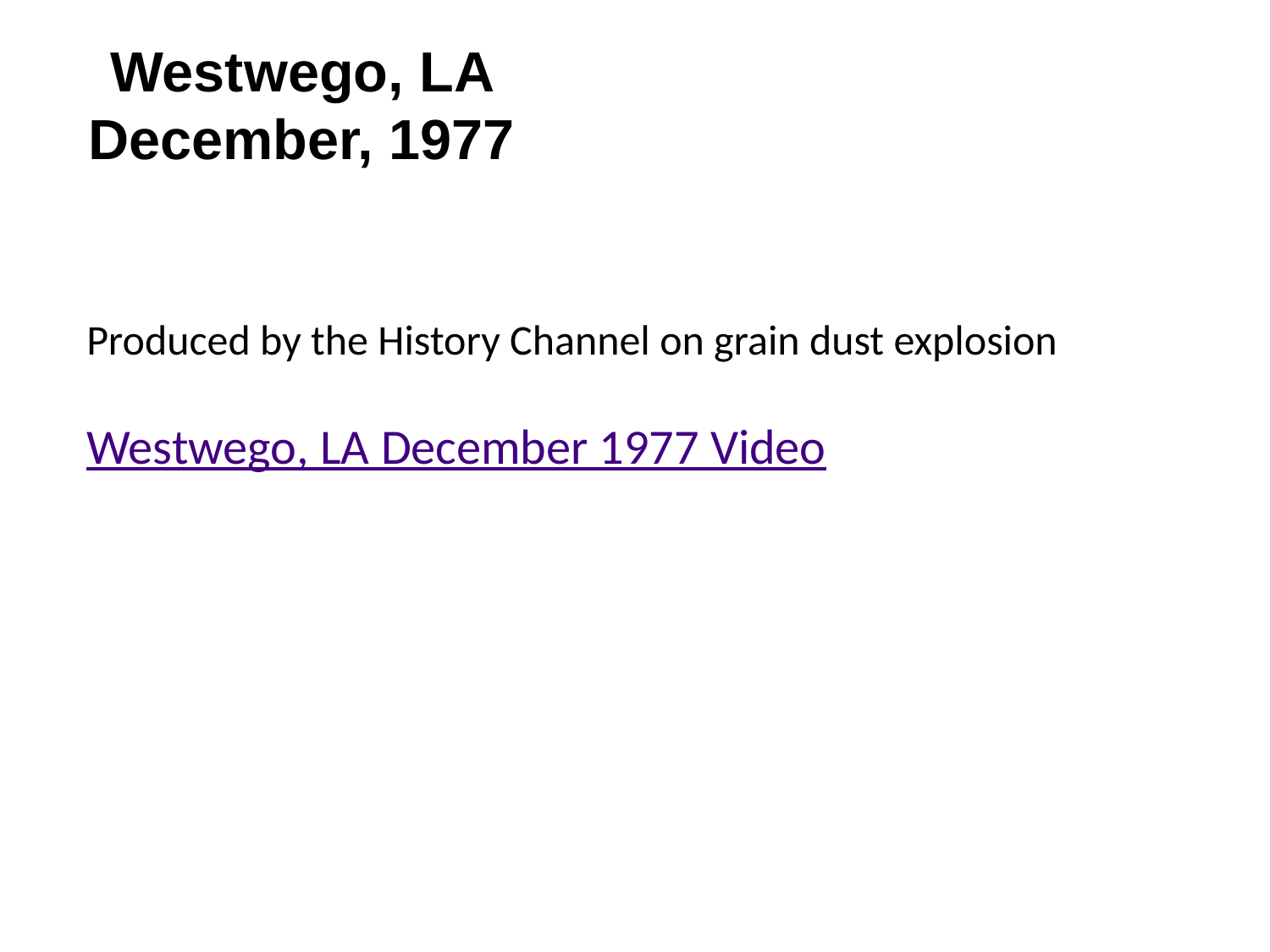

# Westwego, LA December, 1977
Produced by the History Channel on grain dust explosion ://www.youtube.com/watch?v=fcc6a0zmJ48
Westwego, LA December 1977 Video